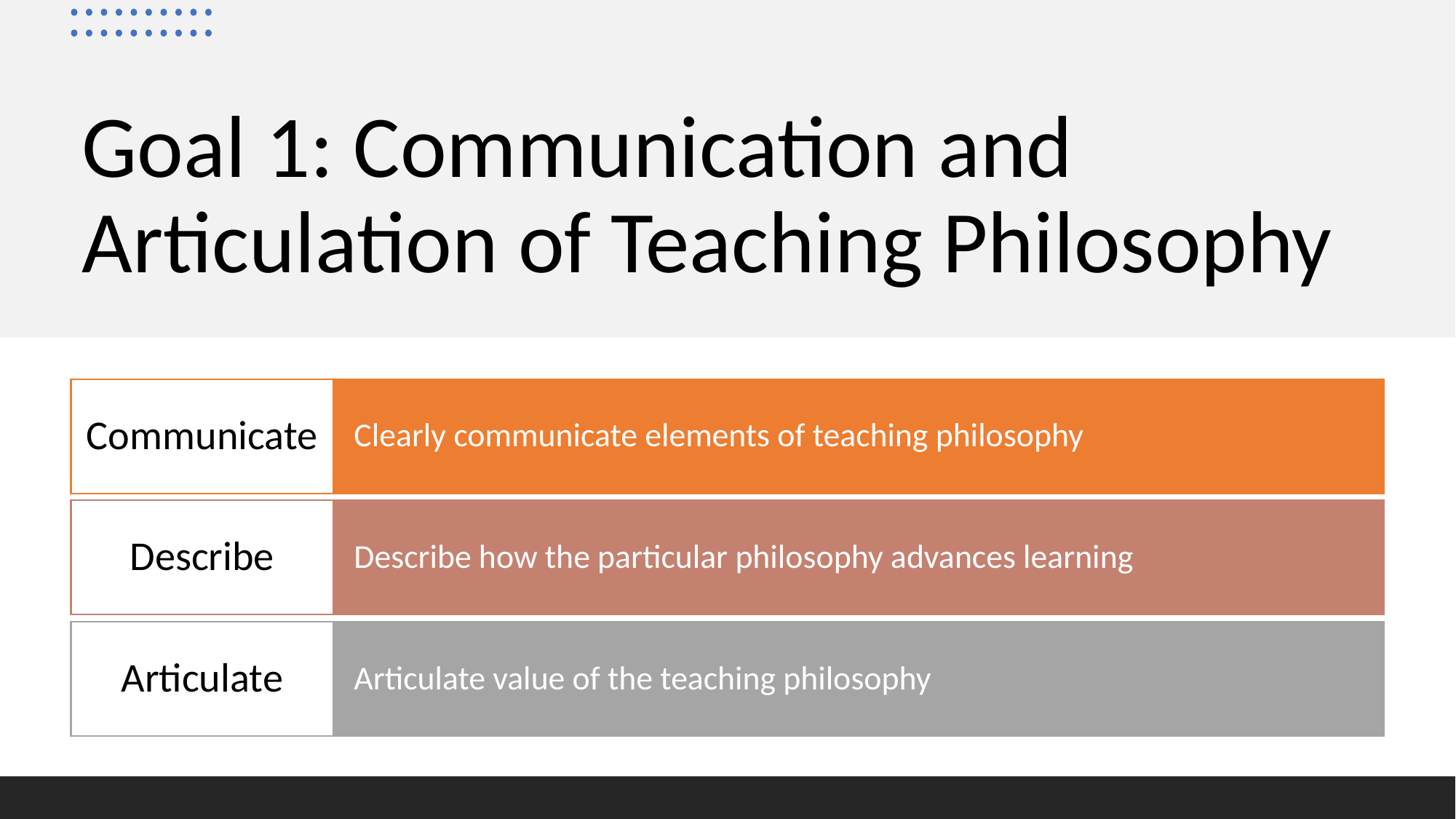

# Goal 1: Communication and Articulation of Teaching Philosophy
Clearly communicate elements of teaching philosophy
Communicate
Describe how the particular philosophy advances learning
Describe
Articulate value of the teaching philosophy
Articulate